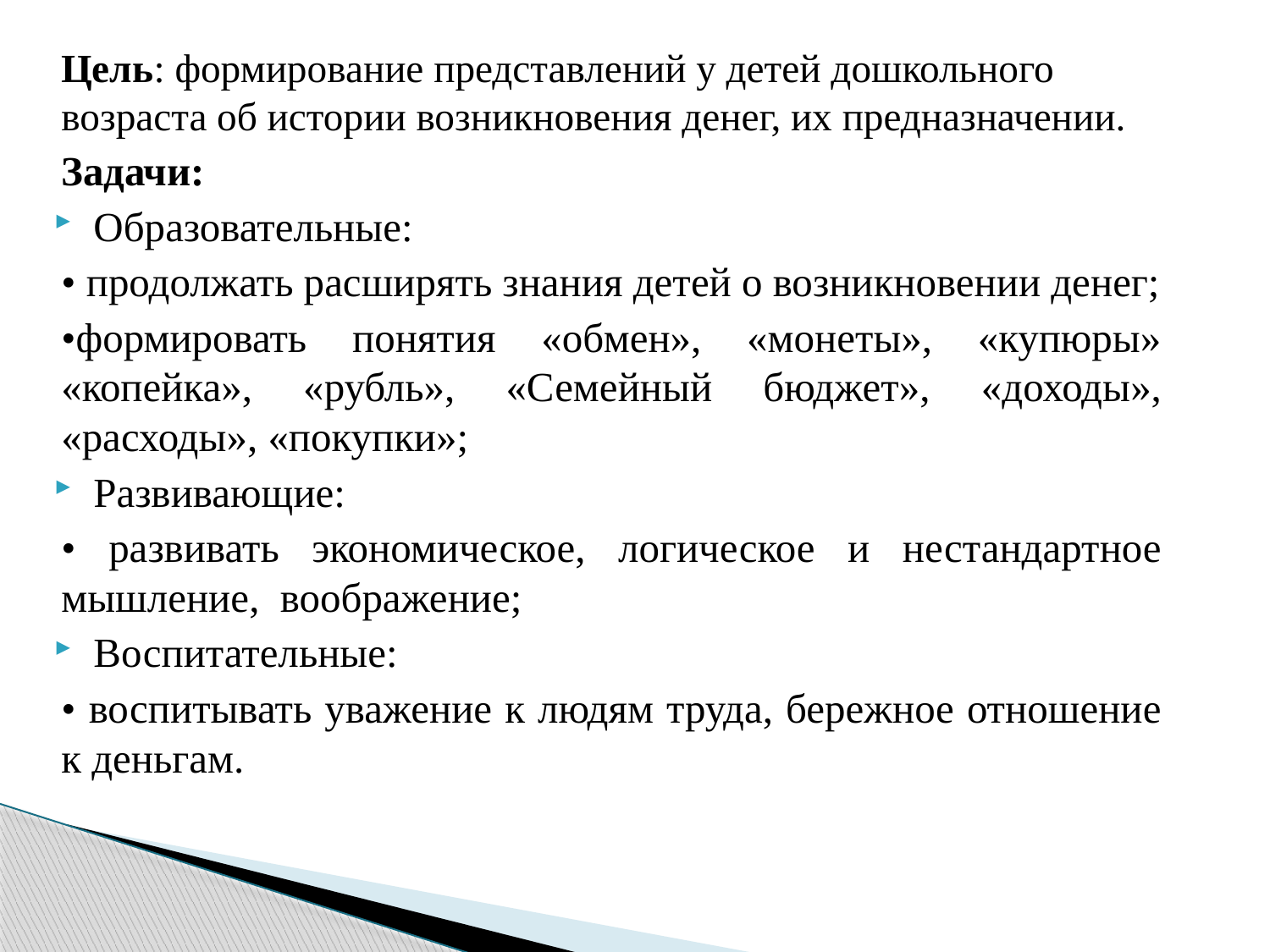

Цель: формирование представлений у детей дошкольного возраста об истории возникновения денег, их предназначении.
Задачи:
Образовательные:
• продолжать расширять знания детей о возникновении денег;
•формировать понятия «обмен», «монеты», «купюры» «копейка», «рубль», «Семейный бюджет», «доходы», «расходы», «покупки»;
Развивающие:
• развивать экономическое, логическое и нестандартное мышление,  воображение;
Воспитательные:
• воспитывать уважение к людям труда, бережное отношение к деньгам.